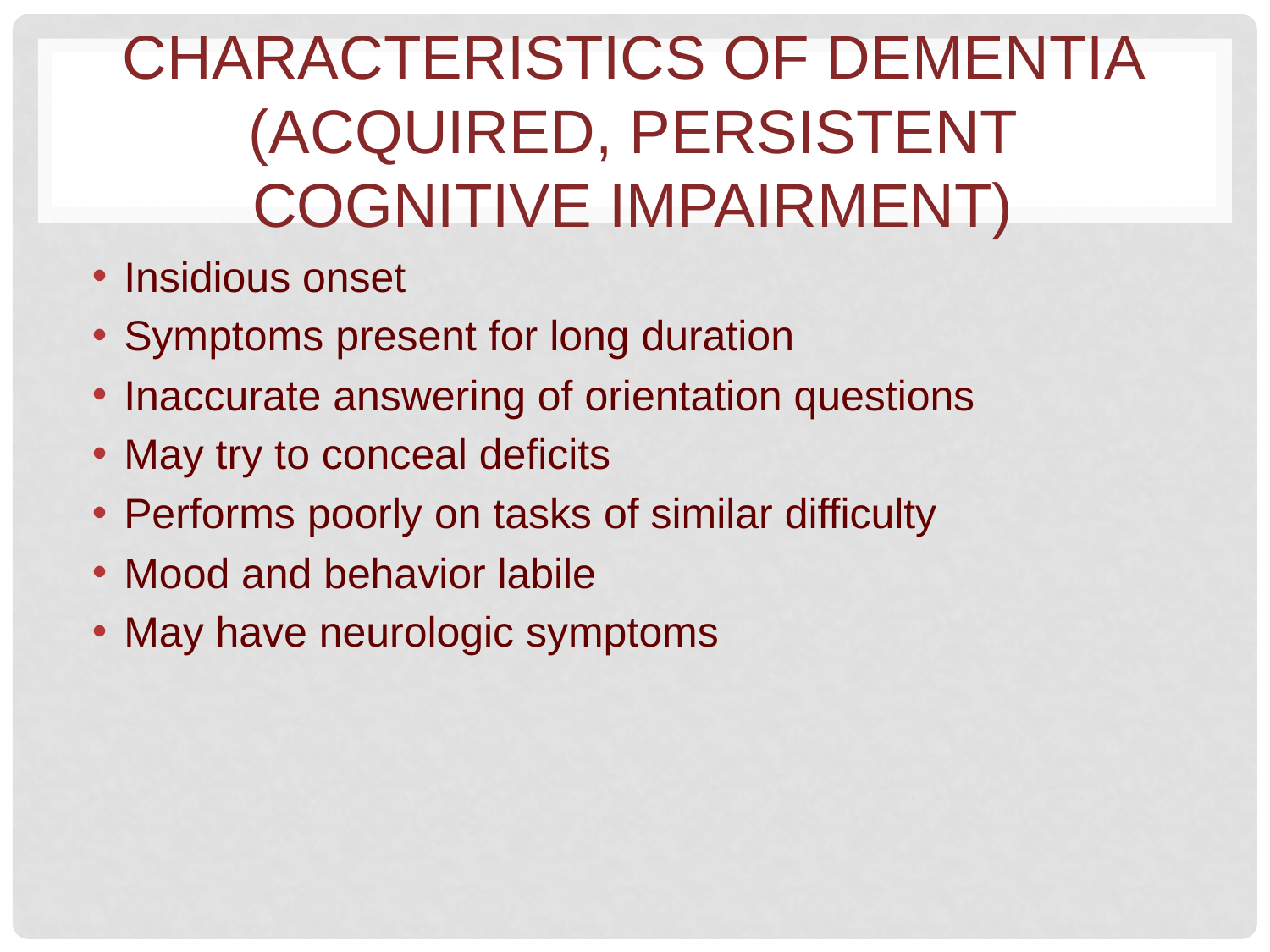

# CHARACTERISTICS OF DEMENTIA (ACQUIRED, PERSISTENT COGNITIVE IMPAIRMENT)
Insidious onset
Symptoms present for long duration
Inaccurate answering of orientation questions
May try to conceal deficits
Performs poorly on tasks of similar difficulty
Mood and behavior labile
May have neurologic symptoms